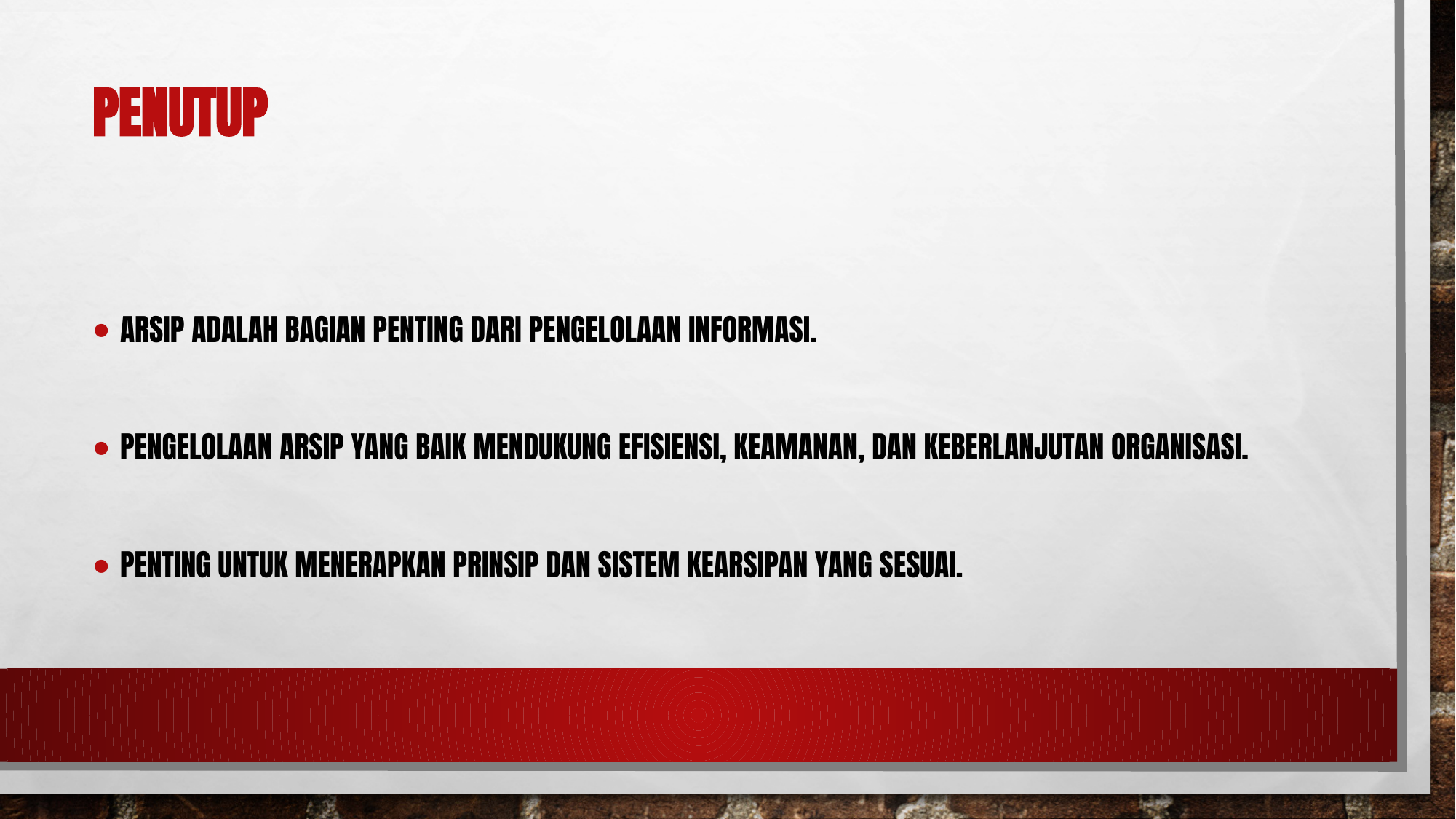

# Penutup
Arsip adalah bagian penting dari pengelolaan informasi.

Pengelolaan arsip yang baik mendukung efisiensi, keamanan, dan keberlanjutan organisasi.

Penting untuk menerapkan prinsip dan sistem kearsipan yang sesuai.